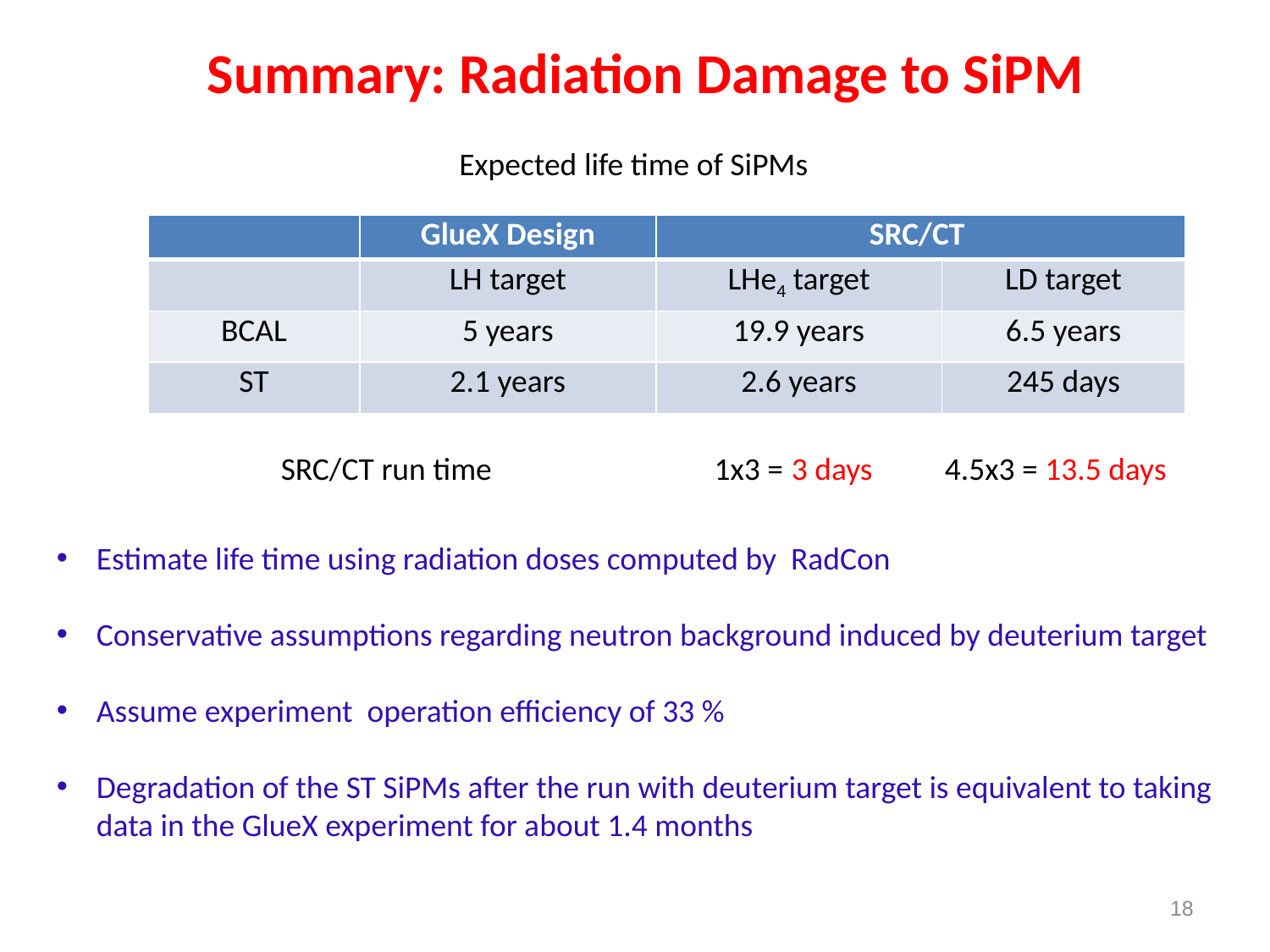

Summary: Radiation Damage to SiPM

Expected life time of SiPMs
|  | GlueX Design | SRC/CT |  |
| --- | --- | --- | --- |
|  | LH target | LHe4 target | LD target |
| BCAL | 5 years | 19.9 years | 6.5 years |
| ST | 2.1 years | 2.6 years | 245 days |
  SRC/CT run time                               1x3 = 3 days          4.5x3 = 13.5 days

Estimate life time using radiation doses computed by  RadCon

Conservative assumptions regarding neutron background induced by deuterium target

Assume experiment  operation efficiency of 33 %

Degradation of the ST SiPMs after the run with deuterium target is equivalent to taking data in the GlueX experiment for about 1.4 months
18